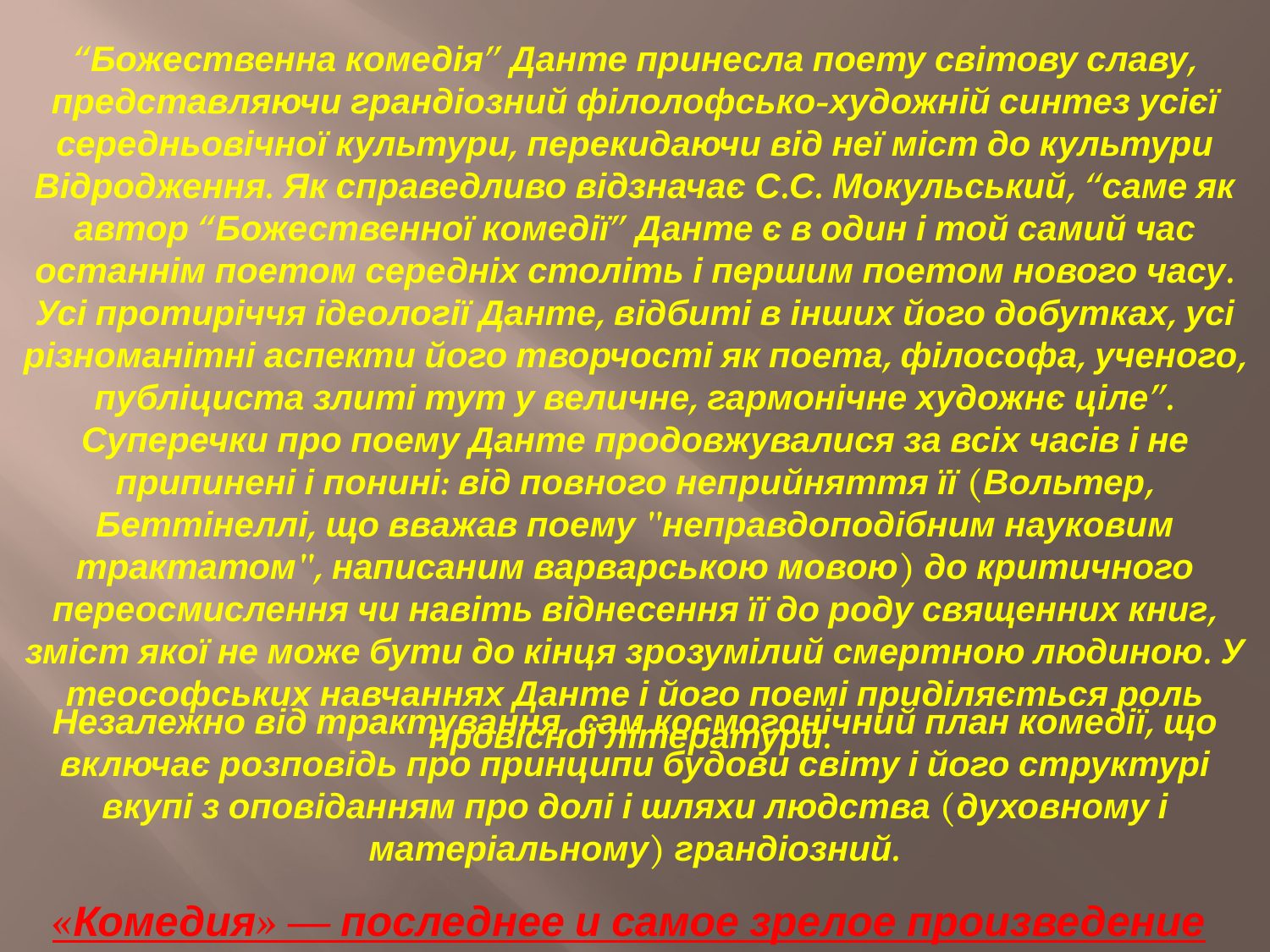

“Божественна комедія” Данте принесла поету світову славу, представляючи грандіозний філолофсько-художній синтез усієї середньовічної культури, перекидаючи від неї міст до культури Відродження. Як справедливо відзначає С.С. Мокульський, “саме як автор “Божественної комедії” Данте є в один і той самий час останнім поетом середніх століть і першим поетом нового часу. Усі протиріччя ідеології Данте, відбиті в інших його добутках, усі різноманітні аспекти його творчості як поета, філософа, ученого, публіциста злиті тут у величне, гармонічне художнє ціле”.
Суперечки про поему Данте продовжувалися за всіх часів і не припинені і понині: від повного неприйняття її (Вольтер, Беттінеллі, що вважав поему "неправдоподібним науковим трактатом", написаним варварською мовою) до критичного переосмислення чи навіть віднесення її до роду священних книг, зміст якої не може бути до кінця зрозумілий смертною людиною. У теософських навчаннях Данте і його поемі приділяється роль провісної літератури.
Незалежно від трактування, сам космогонічний план комедії, що включає розповідь про принципи будови світу і його структурі вкупі з оповіданням про долі і шляхи людства (духовному і матеріальному) грандіозний.
«Комедия» — последнее и самое зрелое произведение Данте.